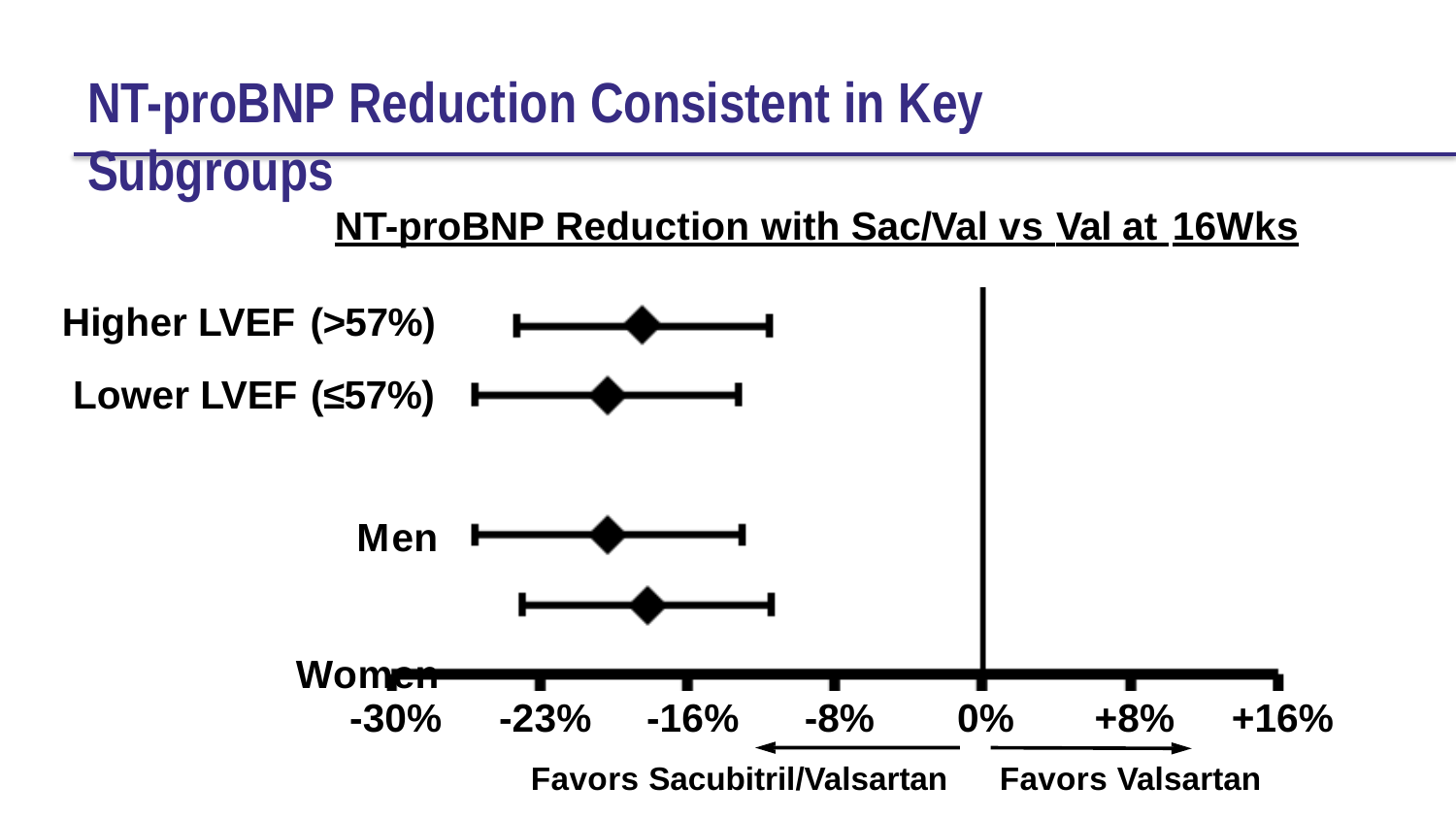

# NT-proBNP Reduction Consistent in Key Subgroups
NT-proBNP Reduction with Sac/Val vs Val at 16Wks

Higher LVEF (>57%)
Lower LVEF (≤57%)

Men  Women

-23%	-16%	-8%
Favors Sacubitril/Valsartan
0%	+8%	+16%
Favors Valsartan
-30%